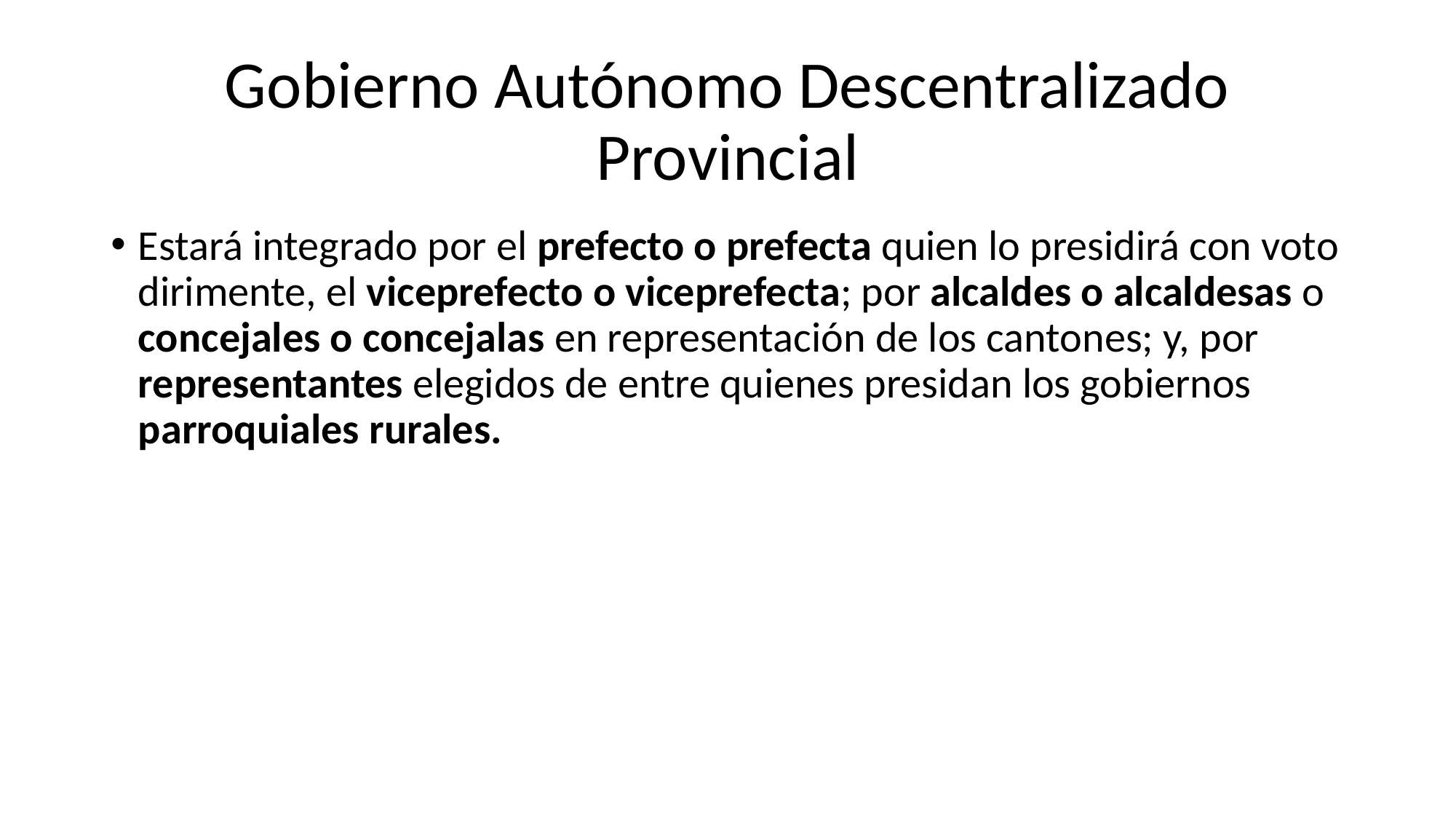

# Gobierno Autónomo Descentralizado Provincial
Estará integrado por el prefecto o prefecta quien lo presidirá con voto dirimente, el viceprefecto o viceprefecta; por alcaldes o alcaldesas o concejales o concejalas en representación de los cantones; y, por representantes elegidos de entre quienes presidan los gobiernos parroquiales rurales.